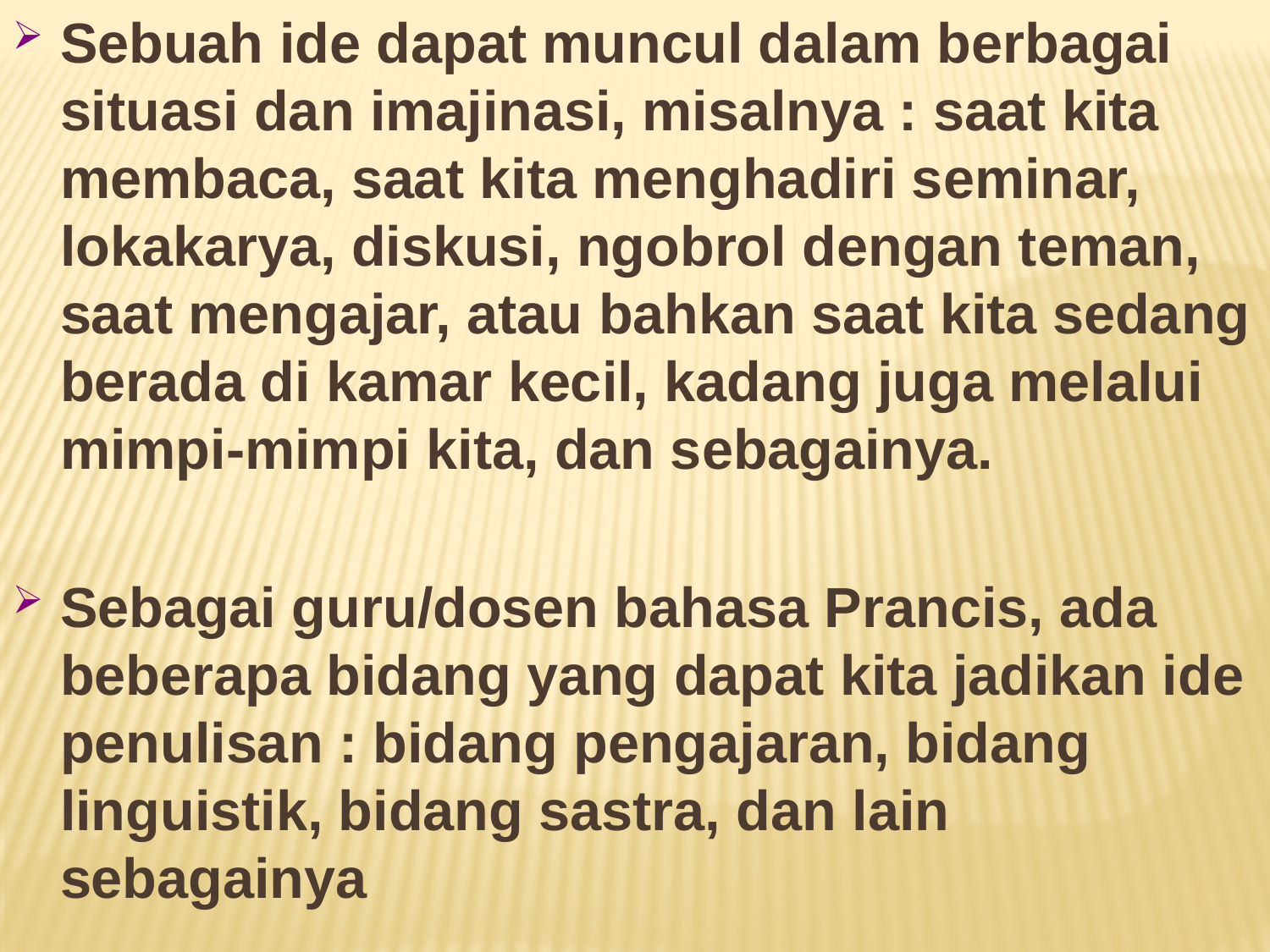

Sebuah ide dapat muncul dalam berbagai situasi dan imajinasi, misalnya : saat kita membaca, saat kita menghadiri seminar, lokakarya, diskusi, ngobrol dengan teman, saat mengajar, atau bahkan saat kita sedang berada di kamar kecil, kadang juga melalui mimpi-mimpi kita, dan sebagainya.

Sebagai guru/dosen bahasa Prancis, ada beberapa bidang yang dapat kita jadikan ide penulisan : bidang pengajaran, bidang linguistik, bidang sastra, dan lain sebagainya